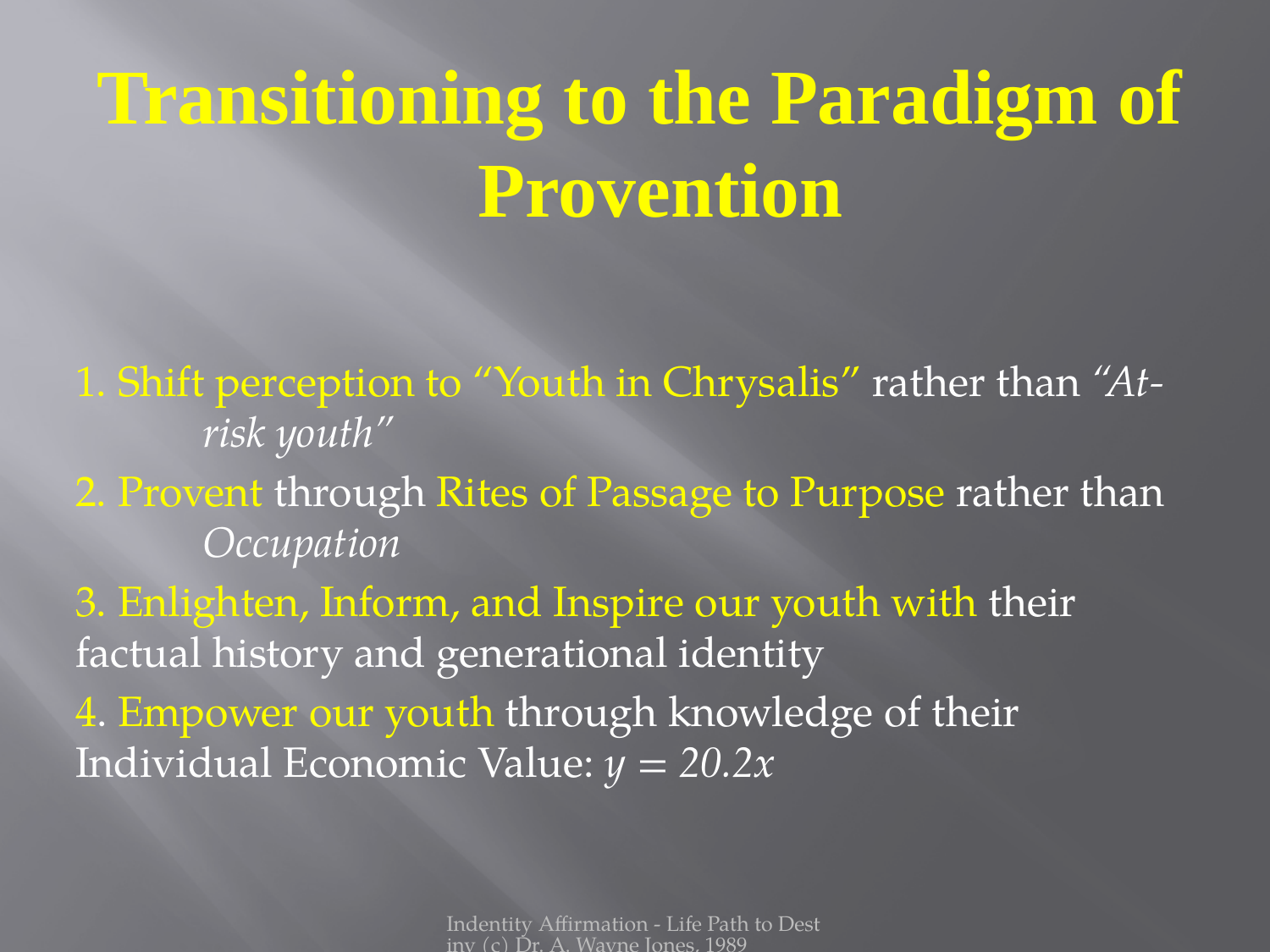

# Transitioning to the Paradigm of 			Provention
1. Shift perception to “Youth in Chrysalis” rather than “At-	risk youth”
2. Provent through Rites of Passage to Purpose rather than 	Occupation
3. Enlighten, Inform, and Inspire our youth with their 	factual history and generational identity
4. Empower our youth through knowledge of their 	Individual Economic Value: y = 20.2x
Indentity Affirmation - Life Path to Destiny (c) Dr. A. Wayne Jones, 1989